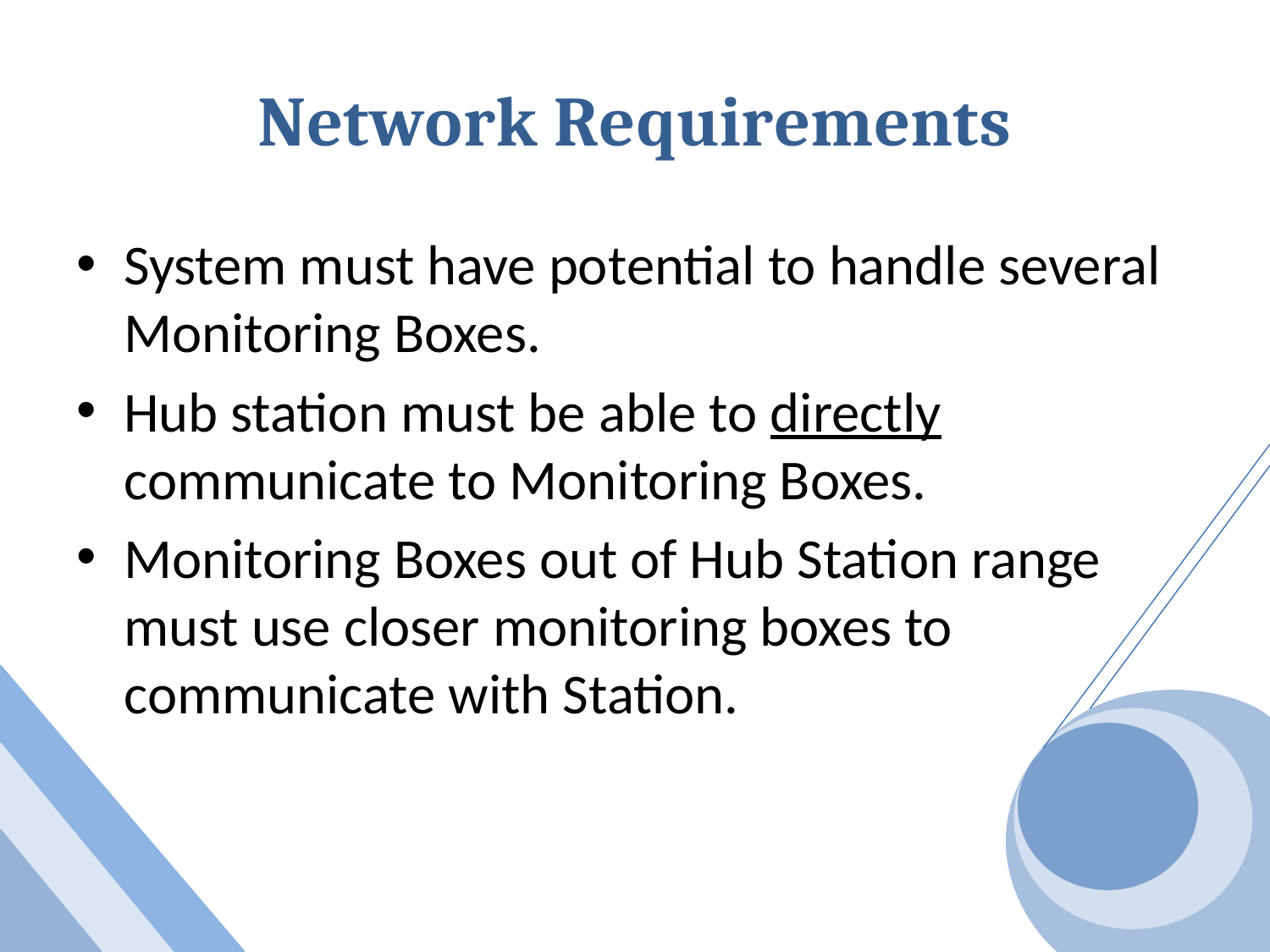

# Network Requirements
System must have potential to handle several Monitoring Boxes.
Hub station must be able to directly communicate to Monitoring Boxes.
Monitoring Boxes out of Hub Station range must use closer monitoring boxes to communicate with Station.